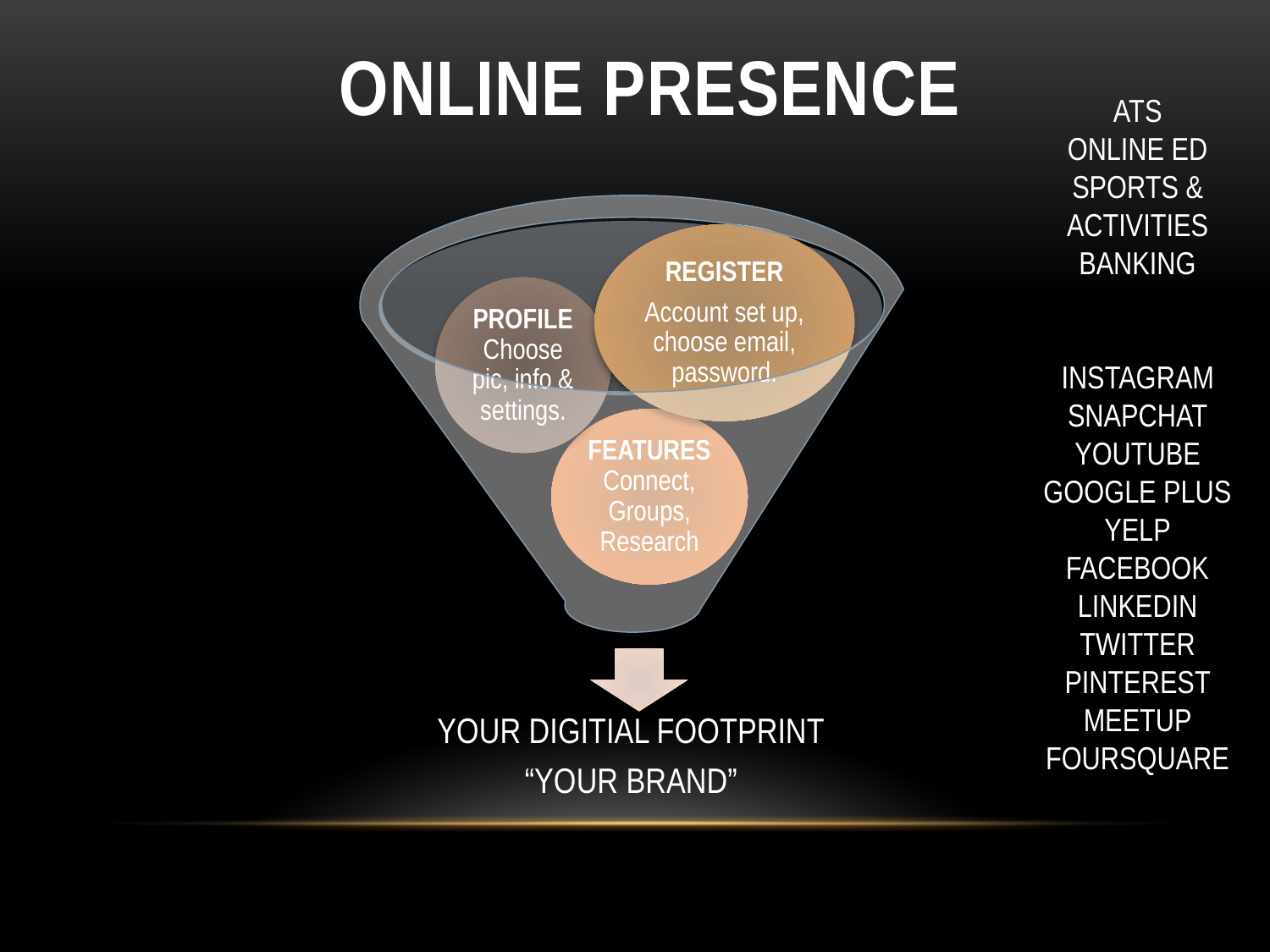

# ONLINE PRESENCE
ATS
ONLINE ED
SPORTS & ACTIVITIES
BANKING

INSTAGRAM
SNAPCHAT
YOUTUBE
GOOGLE PLUS
YELP
FACEBOOK
LINKEDIN
TWITTER
PINTEREST
MEETUP
FOURSQUARE
YOUR DIGITIAL FOOTPRINT
“YOUR BRAND”
FEATURES Connect, Groups, Research
PROFILE Choose pic, info & settings.
REGISTER
Account set up, choose email, password.